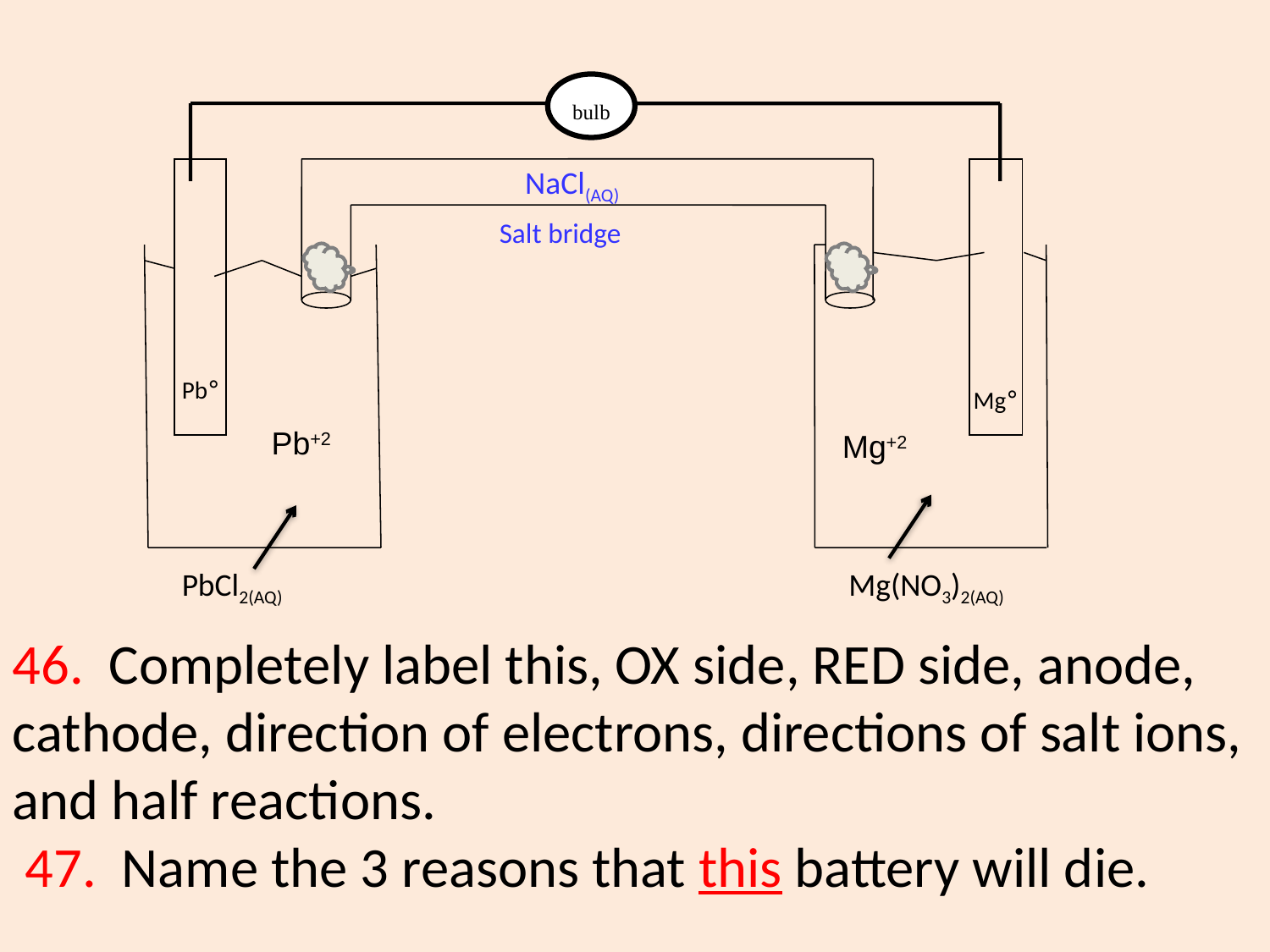

bulb

        NaCl(AQ)

Salt bridge

Pb°
Mg°
Pb+2
Mg+2

PbCl2(AQ)
Mg(NO3)2(AQ)
46.  Completely label this, OX side, RED side, anode, cathode, direction of electrons, directions of salt ions, and half reactions.
 47.  Name the 3 reasons that this battery will die.